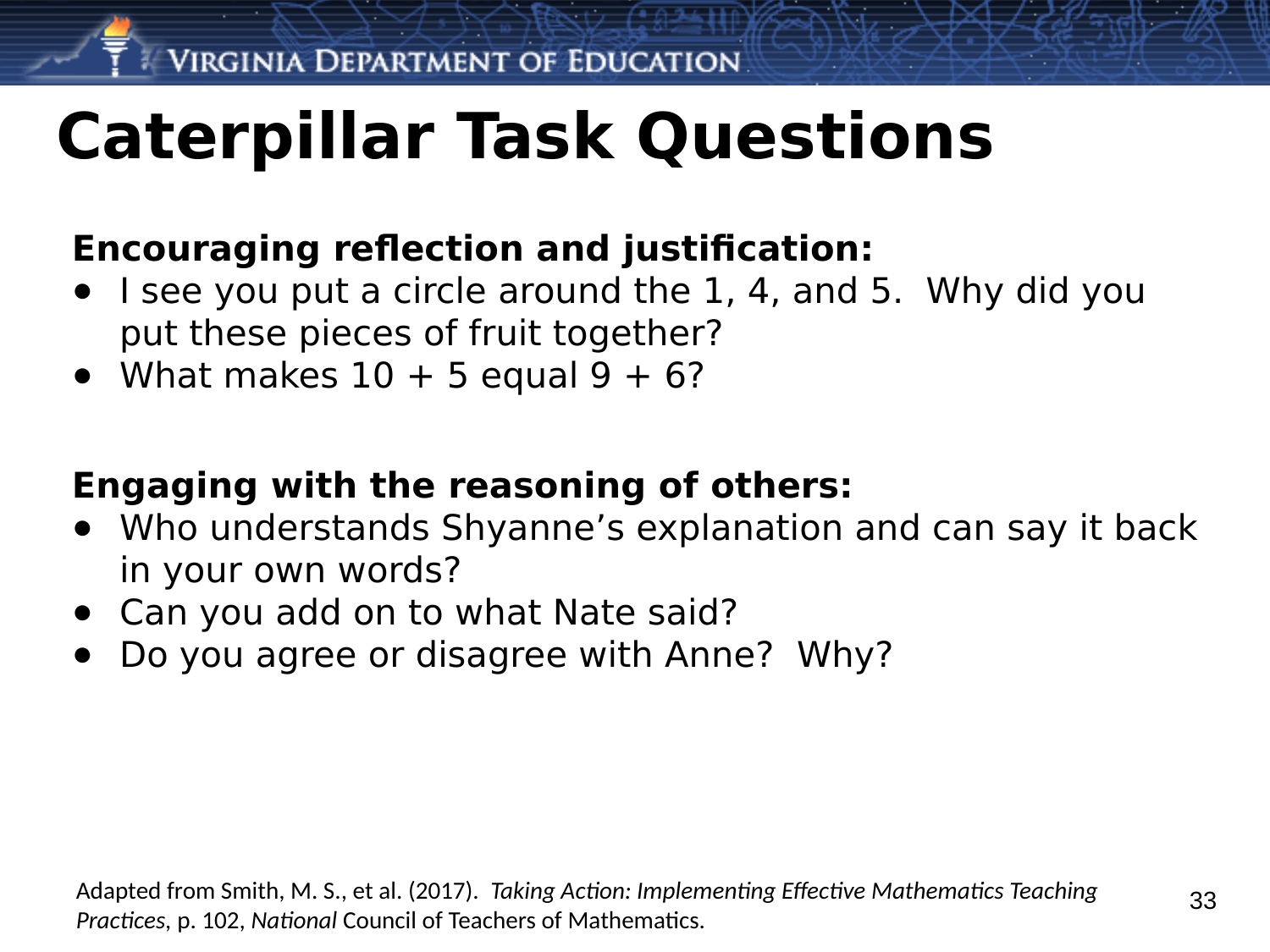

# Caterpillar Task Questions
Encouraging reflection and justification:
I see you put a circle around the 1, 4, and 5.  Why did you put these pieces of fruit together?
What makes 10 + 5 equal 9 + 6?

Engaging with the reasoning of others:
Who understands Shyanne’s explanation and can say it back in your own words?
Can you add on to what Nate said?
Do you agree or disagree with Anne?  Why?
33
Adapted from Smith, M. S., et al. (2017).  Taking Action: Implementing Effective Mathematics Teaching Practices, p. 102, National Council of Teachers of Mathematics.